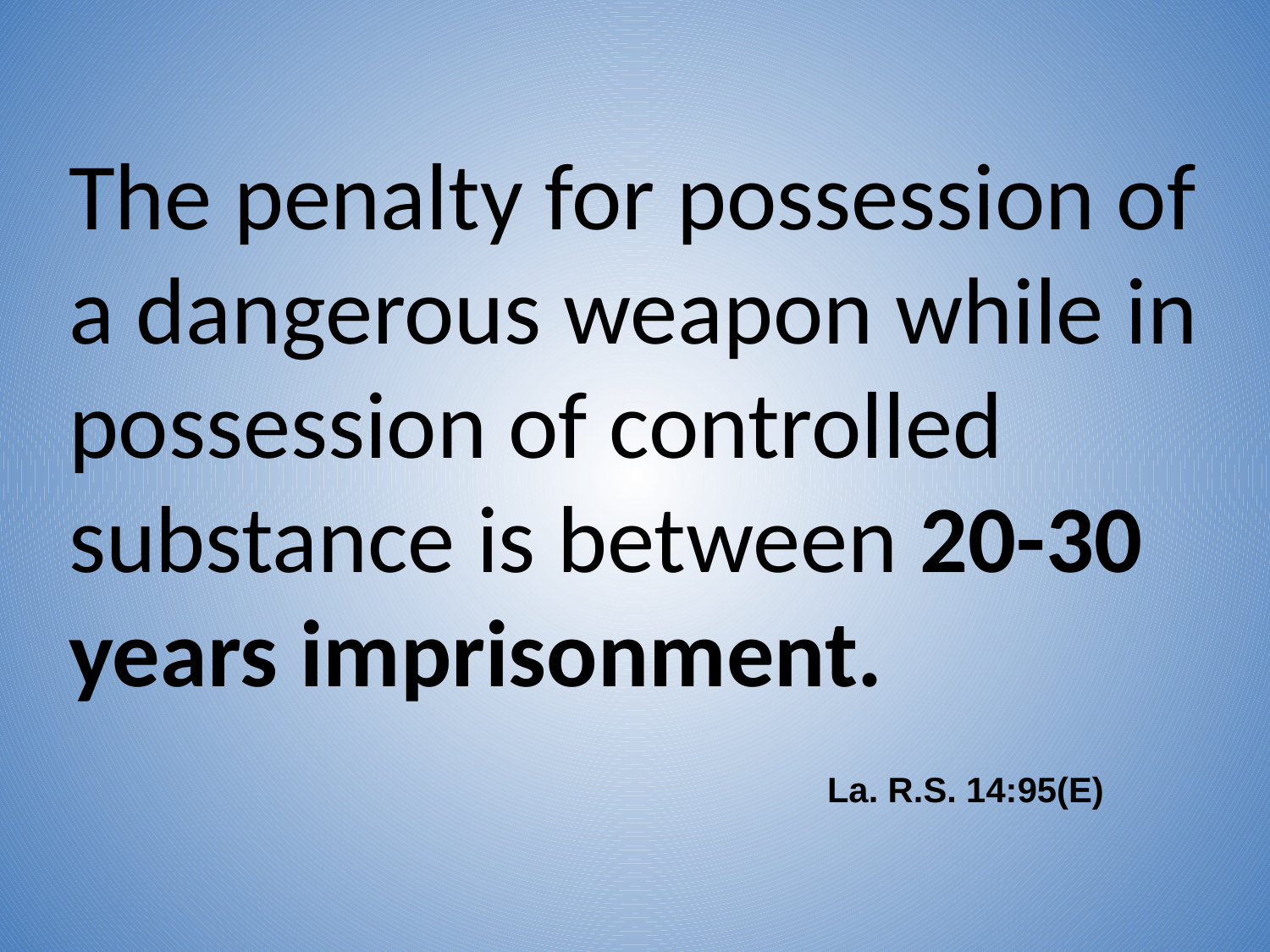

The penalty for possession of a dangerous weapon while in possession of controlled substance is between 20-30 years imprisonment.
La. R.S. 14:95(E)